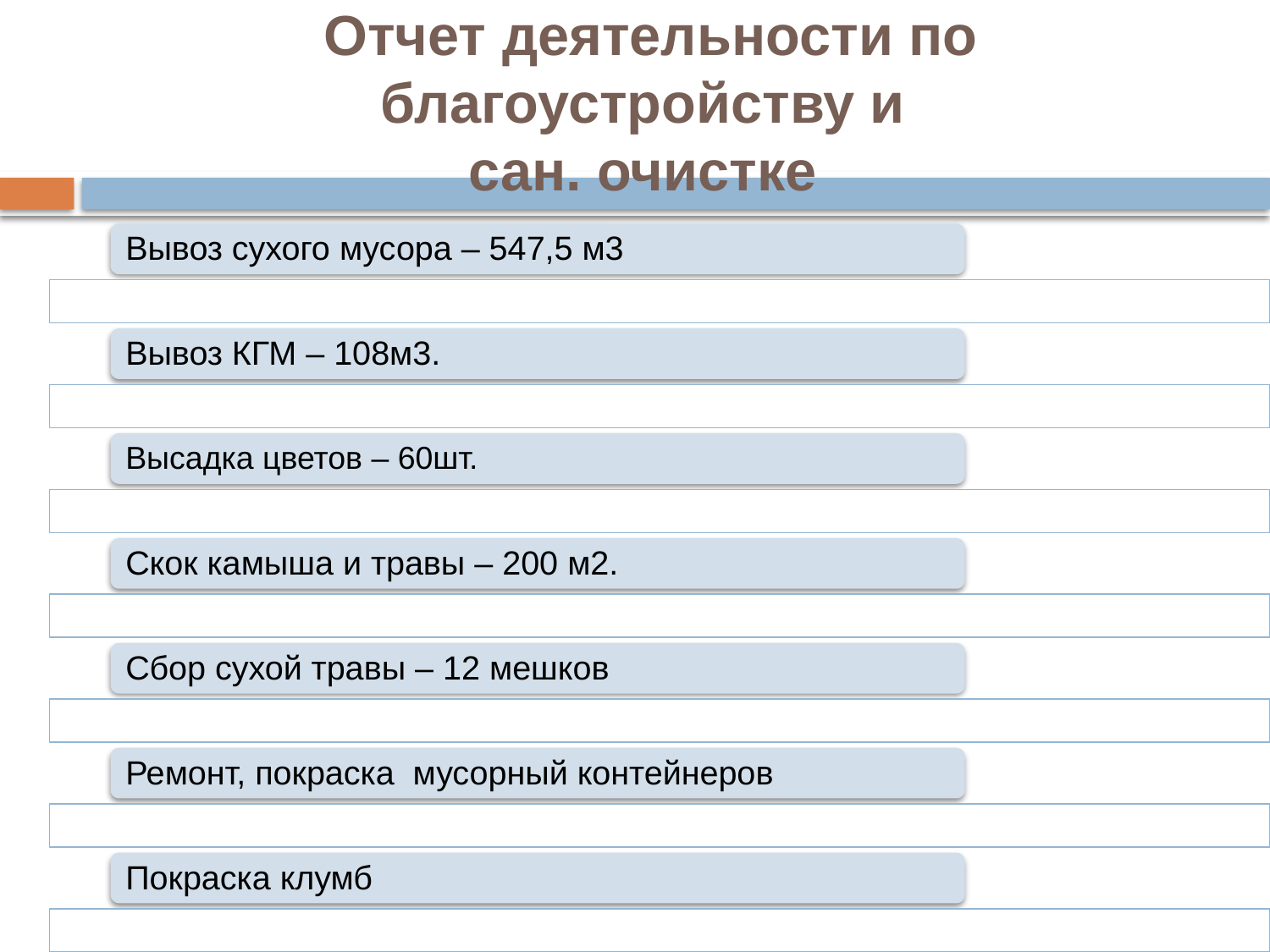

# Отчет деятельности по благоустройству и сан. очистке
Вывоз сухого мусора – 547,5 м3
Вывоз КГМ – 108м3.
Высадка цветов – 60шт.
Скок камыша и травы – 200 м2.
Ремонт, покраска  мусорный контейнеров
Сбор сухой травы – 12 мешков
Покраска клумб